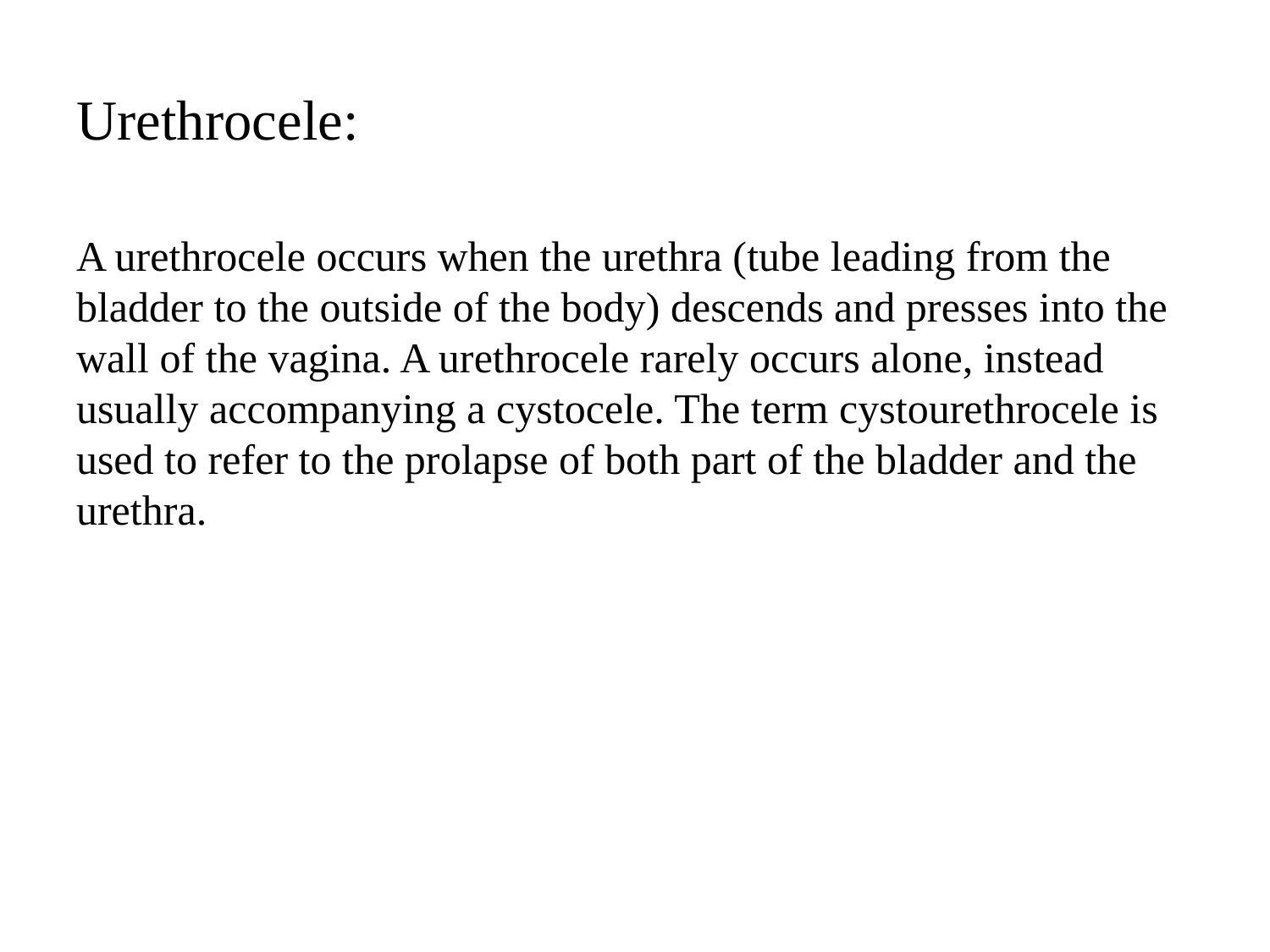

# Urethrocele:
A urethrocele occurs when the urethra (tube leading from the bladder to the outside of the body) descends and presses into the wall of the vagina. A urethrocele rarely occurs alone, instead usually accompanying a cystocele. The term cystourethrocele is used to refer to the prolapse of both part of the bladder and the urethra.